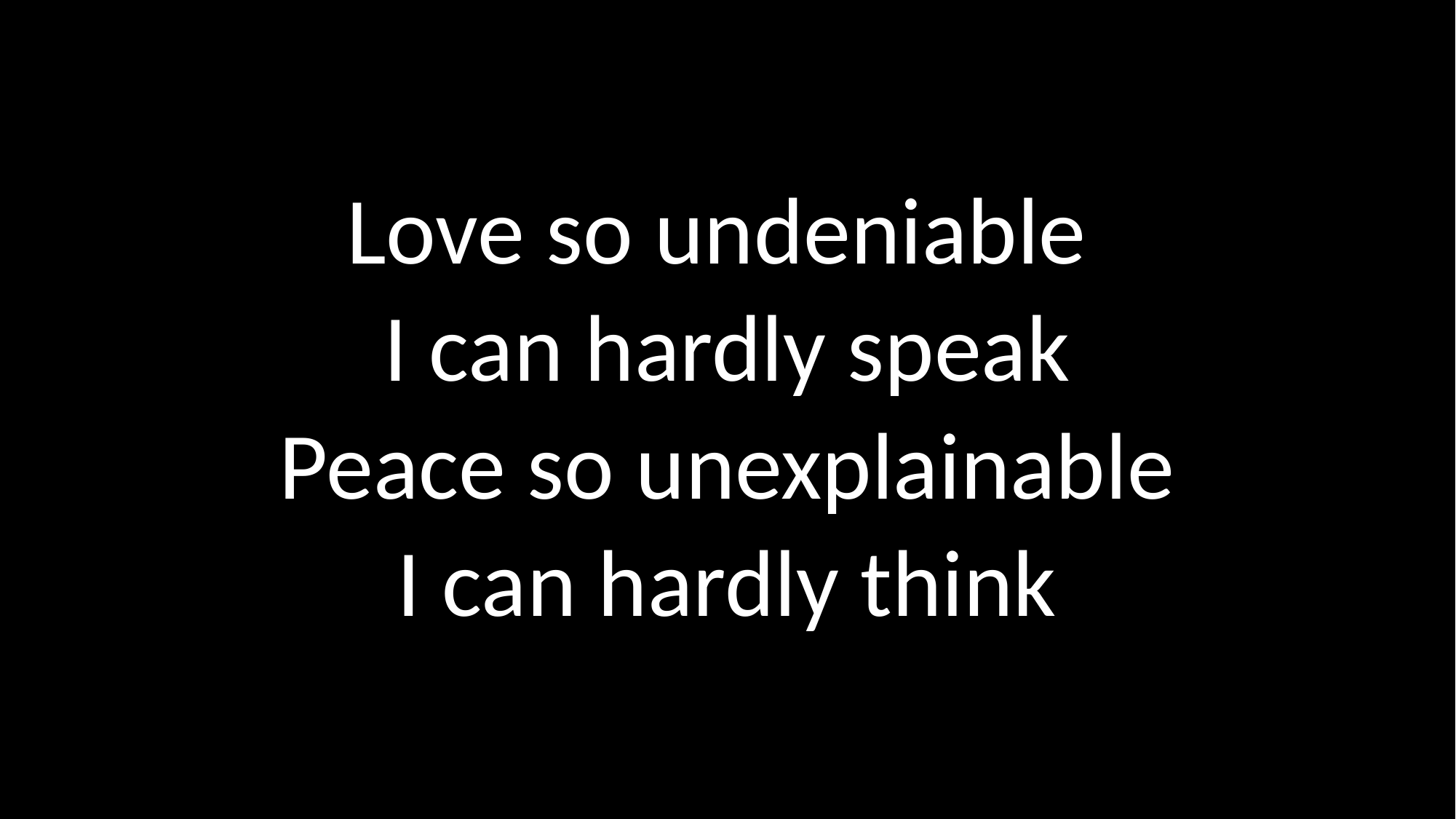

Love so undeniable
I can hardly speak
Peace so unexplainable
I can hardly think